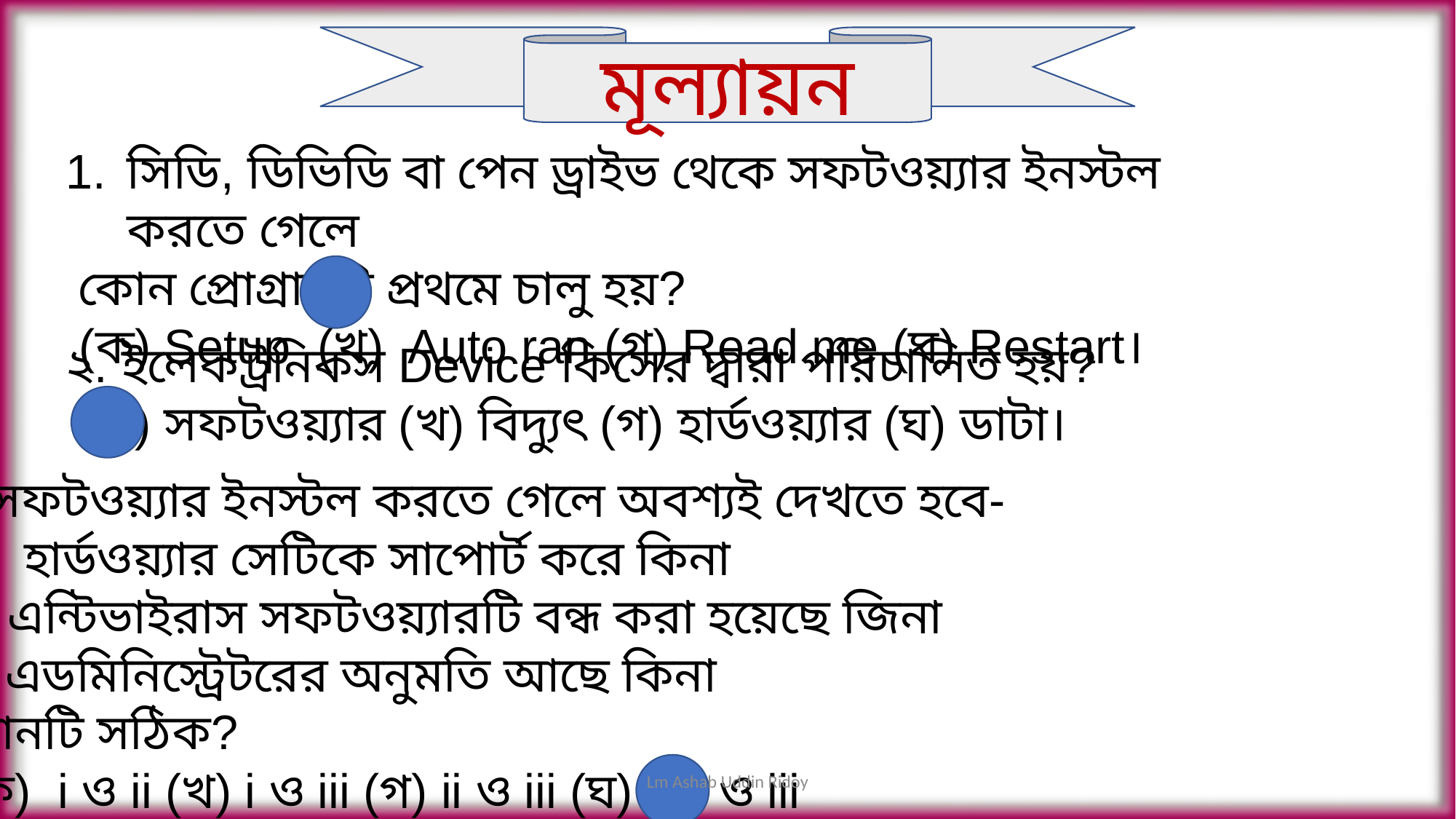

মূল্যায়ন
সিডি, ডিভিডি বা পেন ড্রাইভ থেকে সফটওয়্যার ইনস্টল করতে গেলে
 কোন প্রোগ্রামটি প্রথমে চালু হয়?
 (ক) Setup  (খ)  Auto ran (গ) Read me (ঘ) Restart।

২. ইলেকট্রনিকস Device কিসের দ্বারা পরিচালিত হয়?
 (ক) সফটওয়্যার (খ) বিদ্যুৎ (গ) হার্ডওয়্যার (ঘ) ডাটা।

৩.সফটওয়্যার ইনস্টল করতে গেলে অবশ্যই দেখতে হবে-
i.    হার্ডওয়্যার সেটিকে সাপোর্ট করে কিনা
ii.  এন্টিভাইরাস সফটওয়্যারটি বন্ধ করা হয়েছে জিনা
iii. এডমিনিস্ট্রেটরের অনুমতি আছে কিনা
কোনটি সঠিক?
 (ক)  i ও ii (খ) i ও iii (গ) ii ও iii (ঘ) i, ii ও iii

Lm Ashab Uddin Ridoy